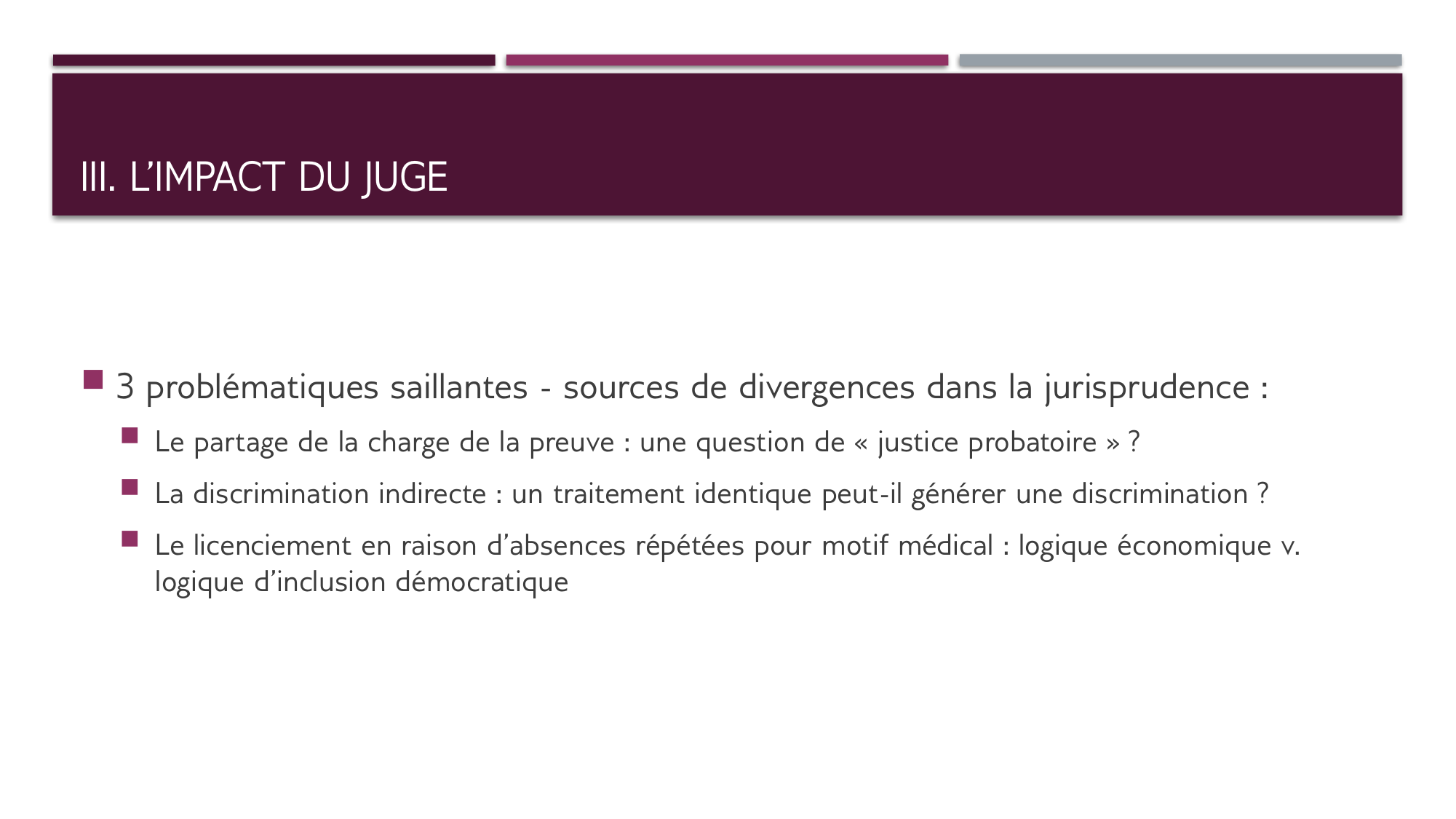

# III. L’impact du juge
3 problématiques saillantes - sources de divergences dans la jurisprudence :
Le partage de la charge de la preuve : une question de « justice probatoire » ?
La discrimination indirecte : un traitement identique peut-il générer une discrimination ?
Le licenciement en raison d’absences répétées pour motif médical : logique économique v. logique d’inclusion démocratique